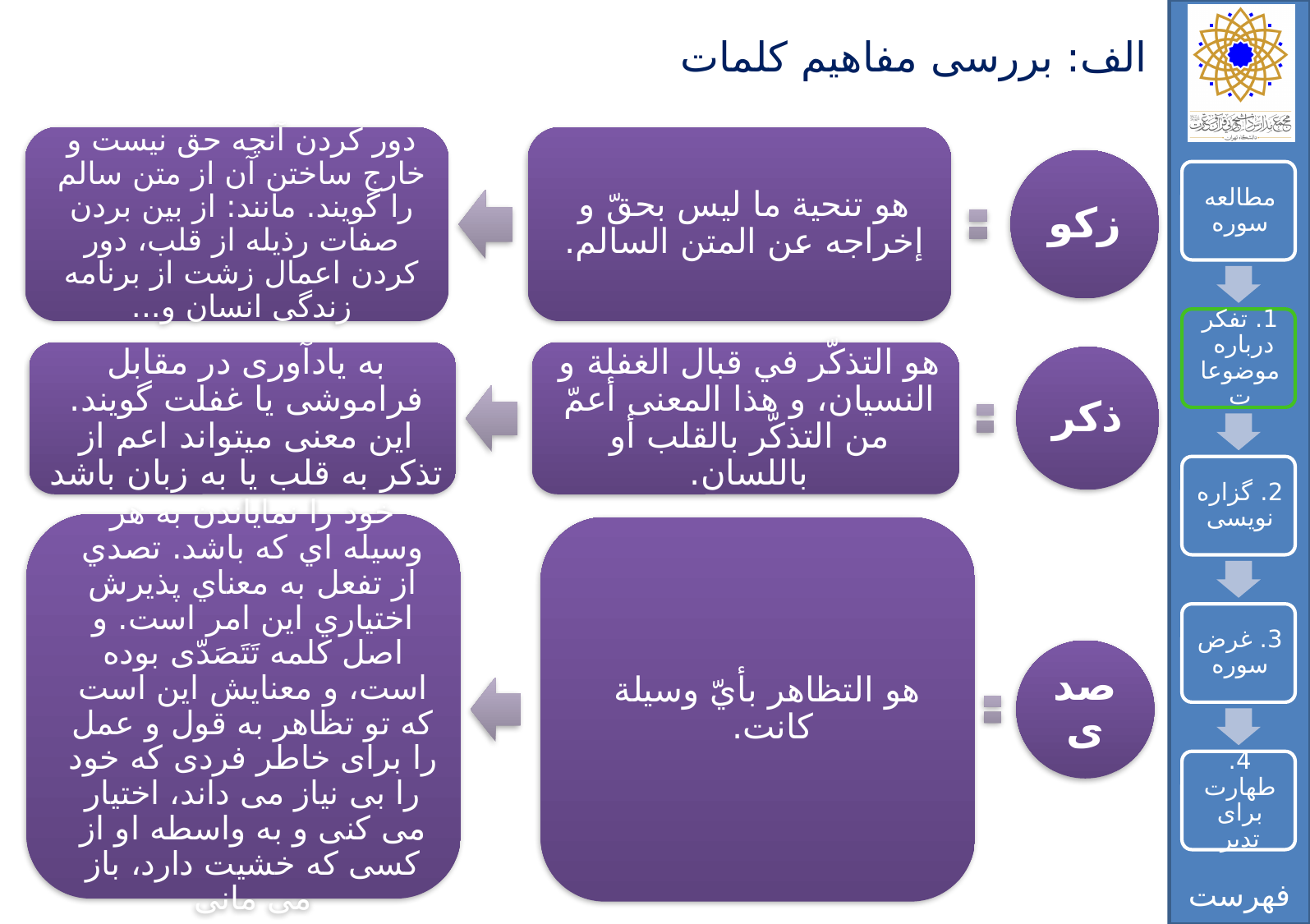

# الف: بررسی مفاهیم کلمات
دور کردن آنچه حق نيست و خارج ساختن آن از متن سالم را گويند. مانند: از بین بردن صفات رذیله از قلب، دور کردن اعمال زشت از برنامه زندگی انسان و...

هو تنحية ما ليس بحقّ و إخراجه عن المتن السالم‏.

زکو
مطالعه سوره

1. تفکر درباره
موضوعات

2. گزاره نویسی

3. غرض سوره

4. طهارت برای تدبر
به یادآوری در مقابل فراموشی یا غفلت گویند. این معنی میتواند اعم از تذکر به قلب یا به زبان باشد

هو التذكّر في قبال الغفلة و النسيان، و هذا المعنى أعمّ من التذكّر بالقلب أو باللسان.

ذکر
خود را نماياندن به هر وسيله اي که باشد. تصدي از تفعل به معناي پذيرش اختياري اين امر است. و اصل کلمه تَتَصَدّی بوده است، و معنایش این است که تو تظاهر به قول و عمل را برای خاطر فردی که خود را بی نیاز می داند، اختیار می کنی و به واسطه او از کسی که خشیت دارد، باز می مانی

هو التظاهر بأيّ وسيلة كانت.

صدی